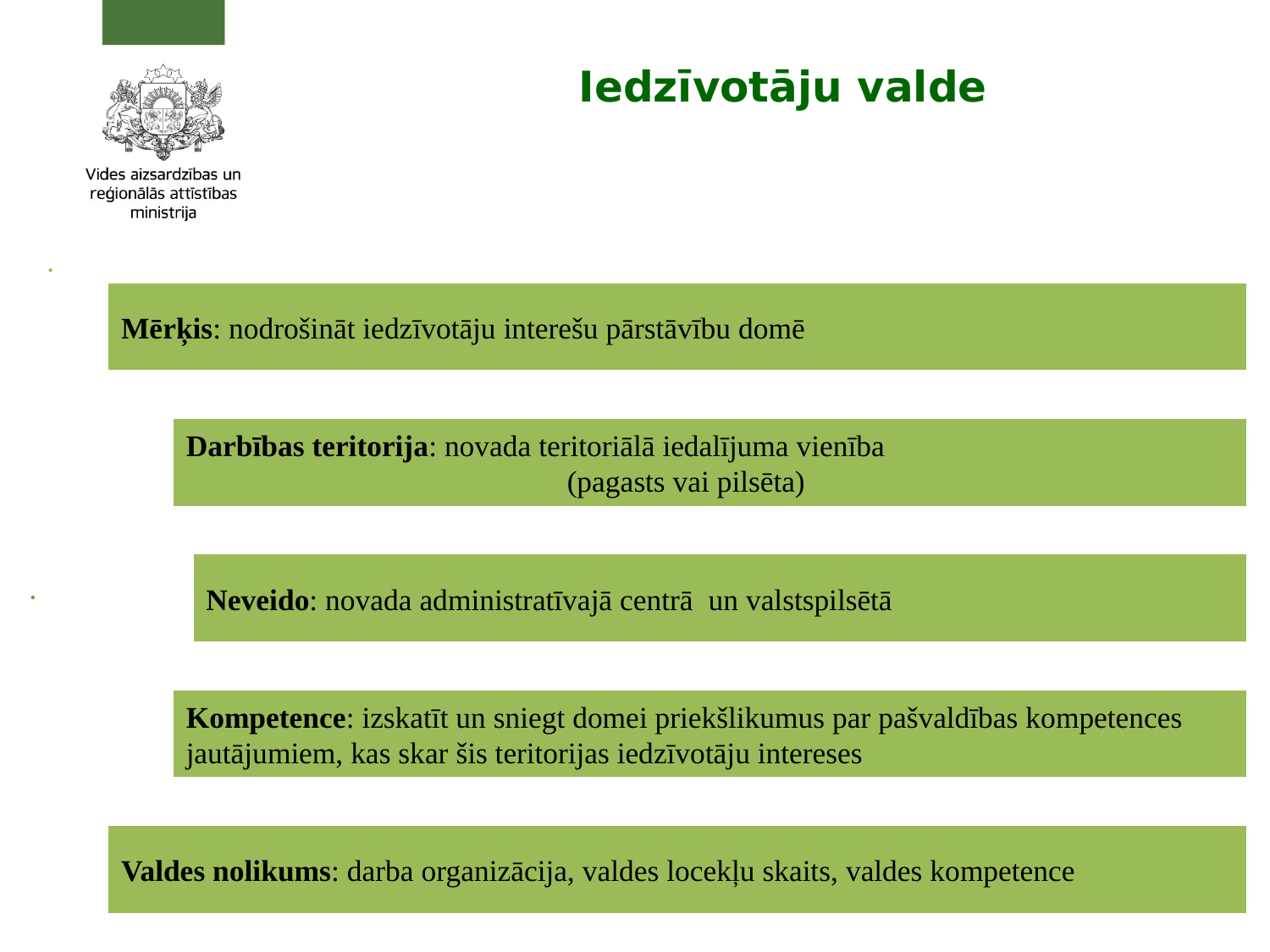

# Iedzīvotāju valde
Mērķis: nodrošināt iedzīvotāju interešu pārstāvību domē
Darbības teritorija: novada teritoriālā iedalījuma vienība
			(pagasts vai pilsēta)
Neveido: novada administratīvajā centrā  un valstspilsētā
Kompetence: izskatīt un sniegt domei priekšlikumus par pašvaldības kompetences jautājumiem, kas skar šis teritorijas iedzīvotāju intereses
Valdes nolikums: darba organizācija, valdes locekļu skaits, valdes kompetence
3